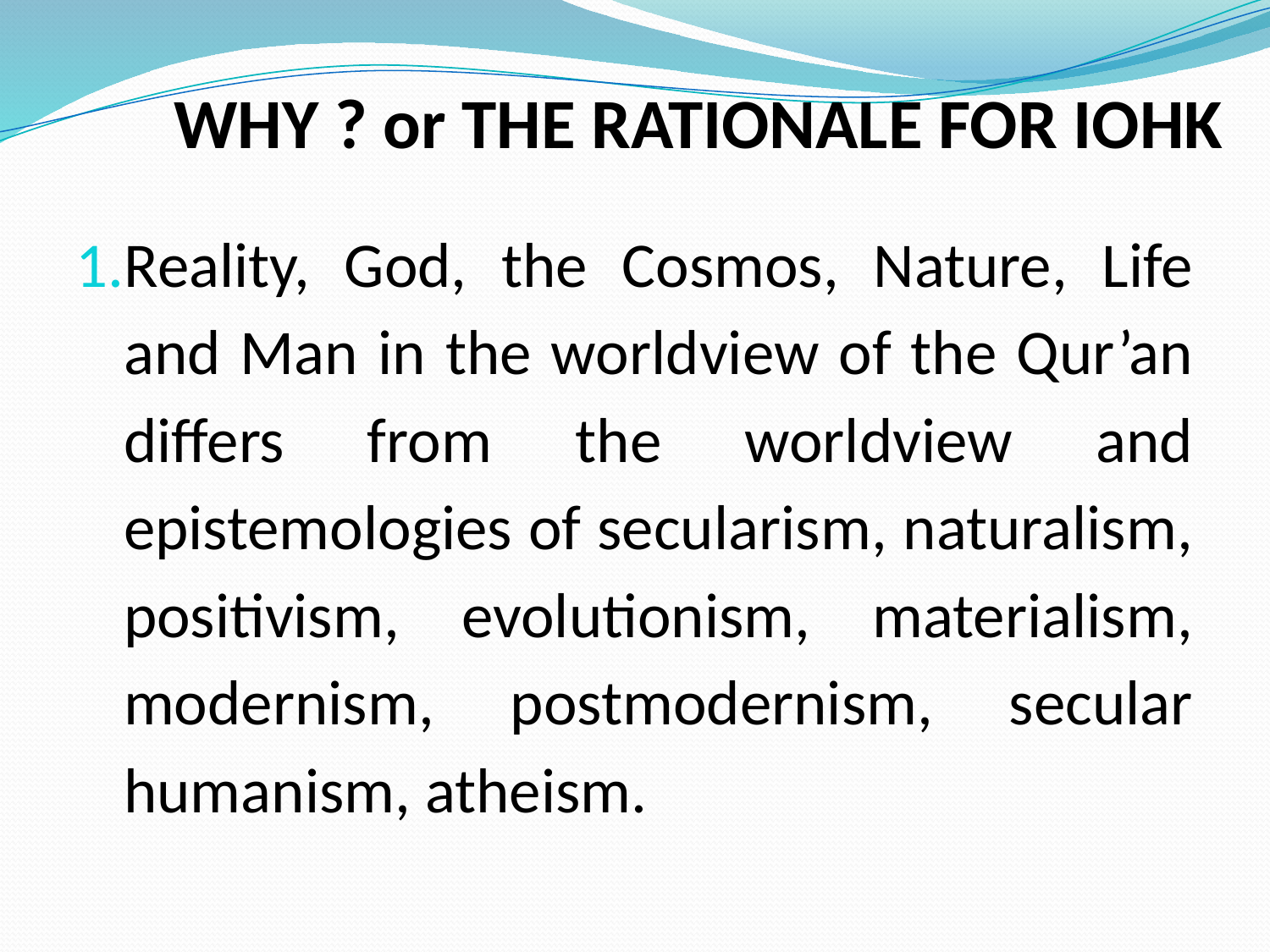

# WHY ? or THE RATIONALE FOR IOHK
Reality, God, the Cosmos, Nature, Life and Man in the worldview of the Qur’an differs from the worldview and epistemologies of secularism, naturalism, positivism, evolutionism, materialism, modernism, postmodernism, secular humanism, atheism.